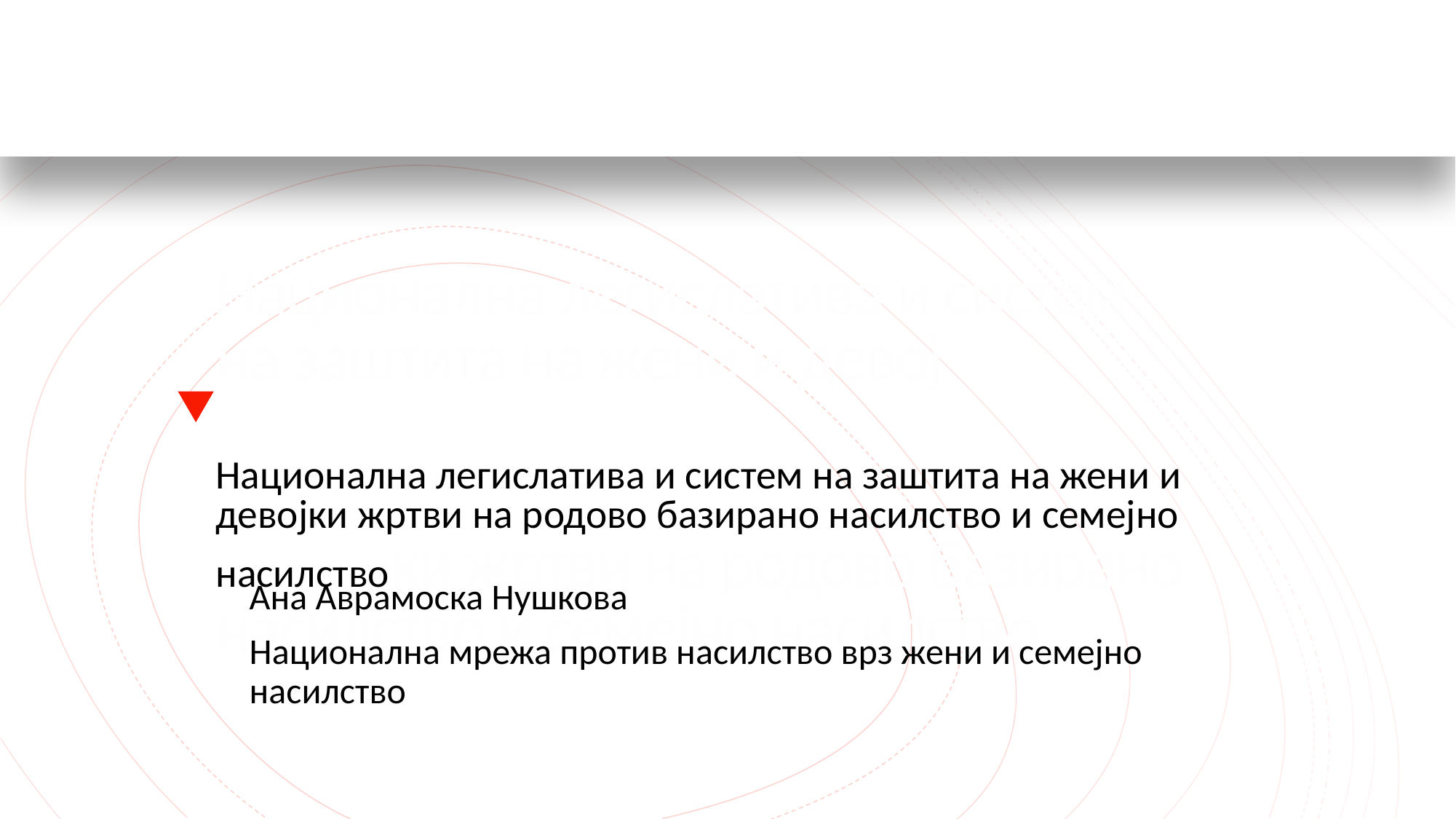

# Национална легислатива и систем на заштита на жени и девој Национална легислатива и систем на заштита на жени и девојки жртви на родово базирано насилство и семејно насилствоки жртви на родово базирано насилство и семејно насилство

Ана Аврамоска Нушкова
Национална мрежа против насилство врз жени и семејно насилство